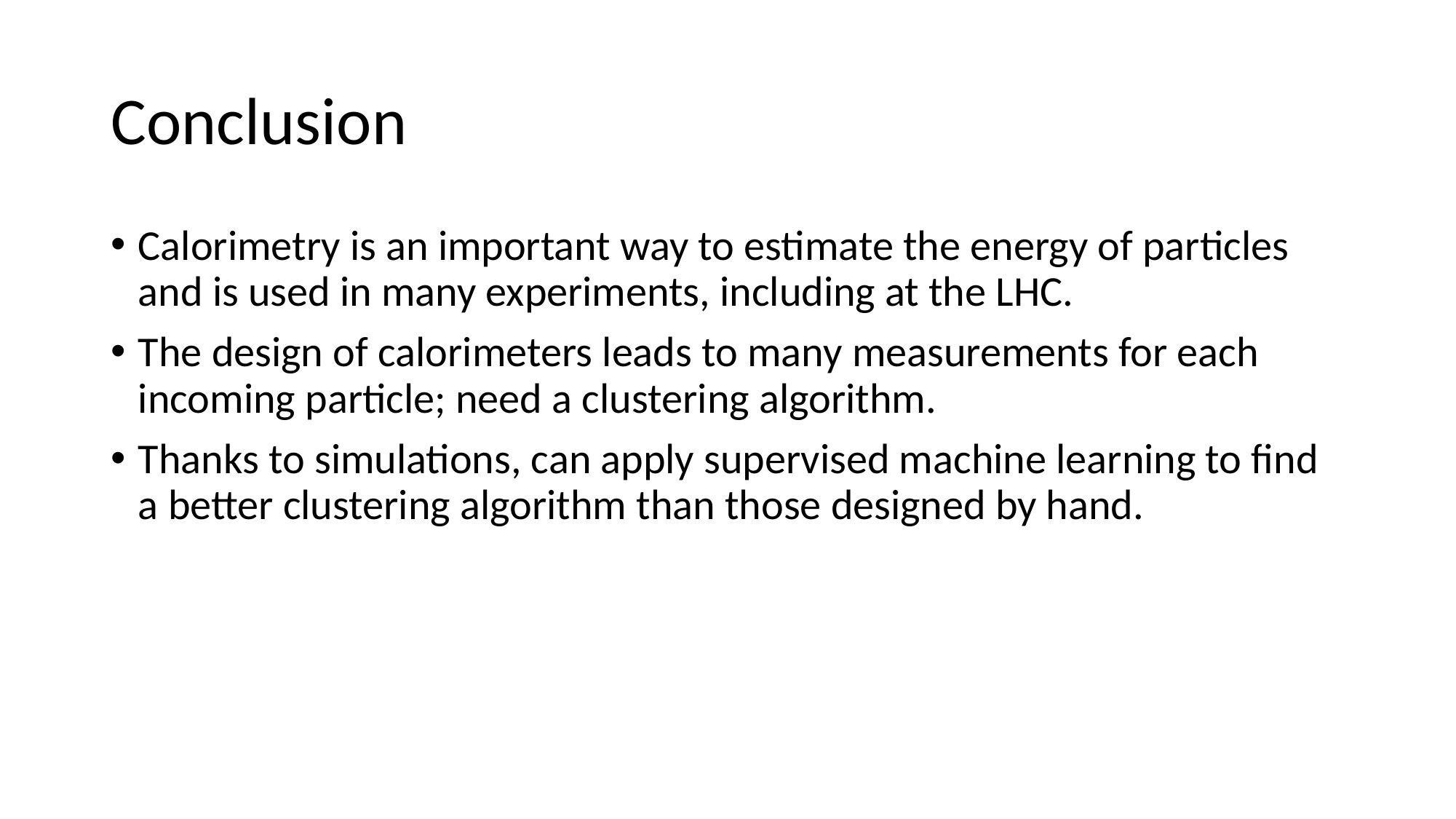

# Conclusion
Calorimetry is an important way to estimate the energy of particles and is used in many experiments, including at the LHC.
The design of calorimeters leads to many measurements for each incoming particle; need a clustering algorithm.
Thanks to simulations, can apply supervised machine learning to find a better clustering algorithm than those designed by hand.